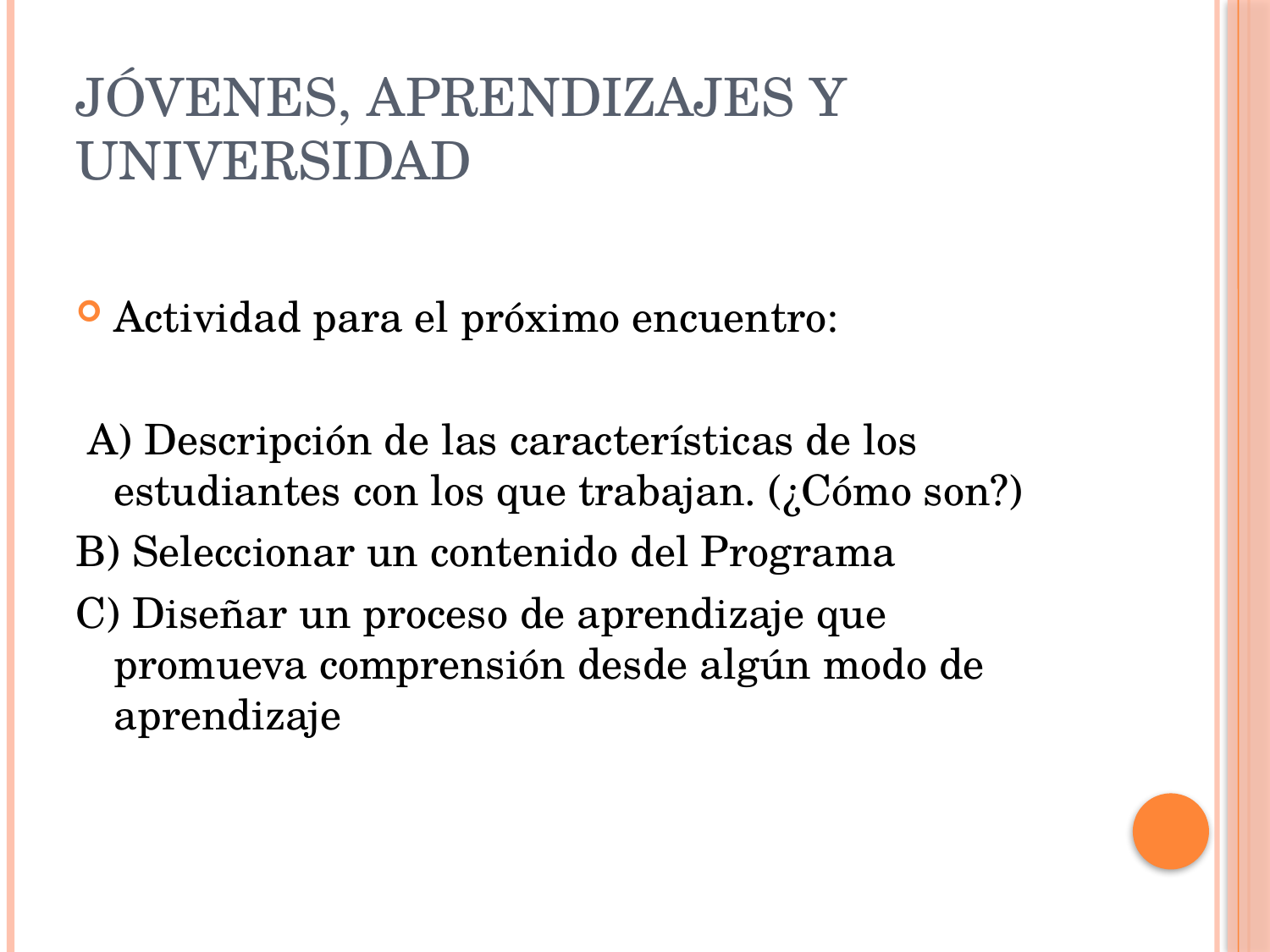

# Jóvenes, aprendizajes y universidad

Actividad para el próximo encuentro:

 A) Descripción de las características de los estudiantes con los que trabajan. (¿Cómo son?)
B) Seleccionar un contenido del Programa
C) Diseñar un proceso de aprendizaje que promueva comprensión desde algún modo de aprendizaje